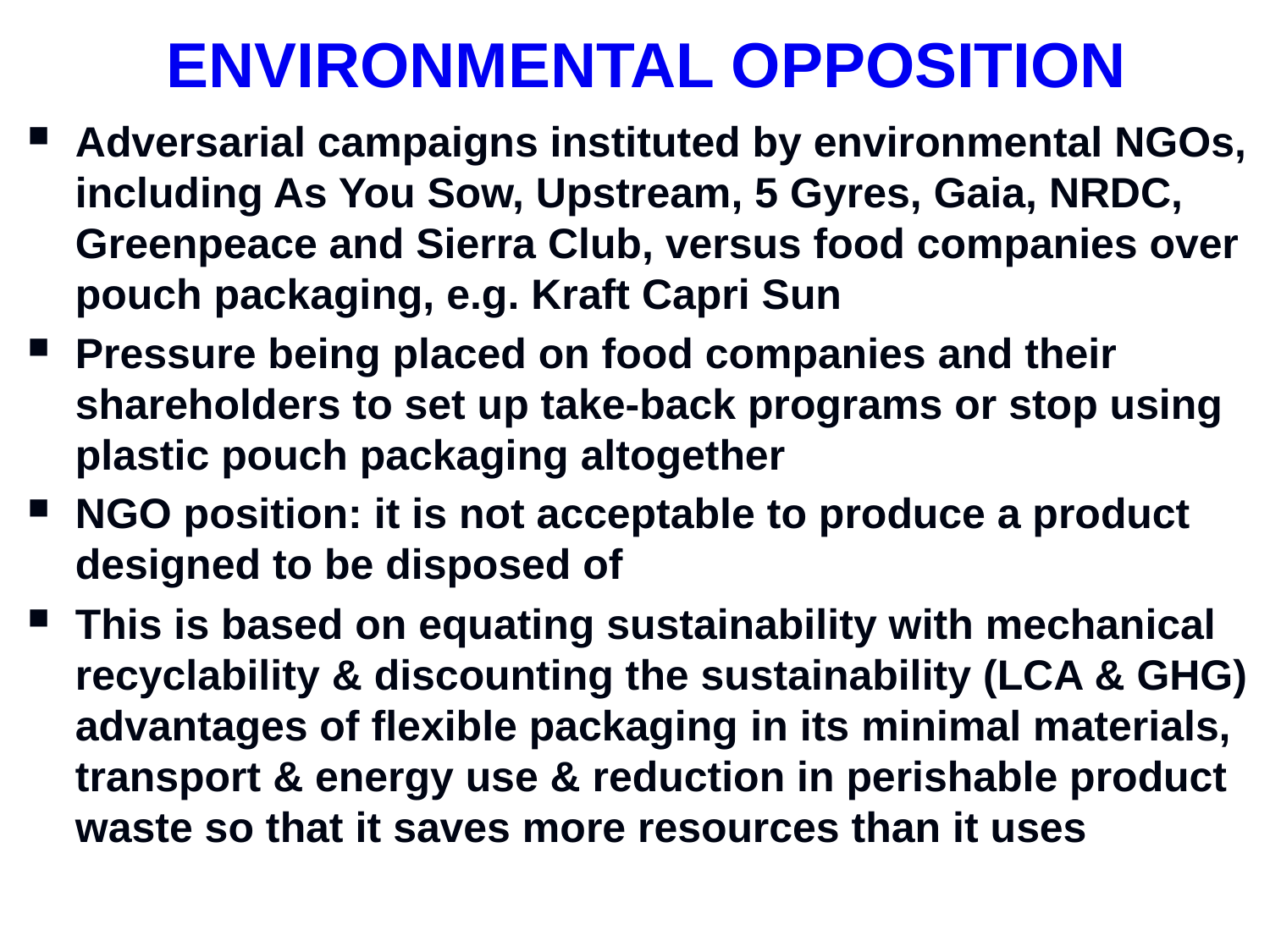

# ENVIRONMENTAL OPPOSITION
Adversarial campaigns instituted by environmental NGOs, including As You Sow, Upstream, 5 Gyres, Gaia, NRDC, Greenpeace and Sierra Club, versus food companies over pouch packaging, e.g. Kraft Capri Sun
Pressure being placed on food companies and their shareholders to set up take-back programs or stop using plastic pouch packaging altogether
NGO position: it is not acceptable to produce a product designed to be disposed of
This is based on equating sustainability with mechanical recyclability & discounting the sustainability (LCA & GHG) advantages of flexible packaging in its minimal materials, transport & energy use & reduction in perishable product waste so that it saves more resources than it uses